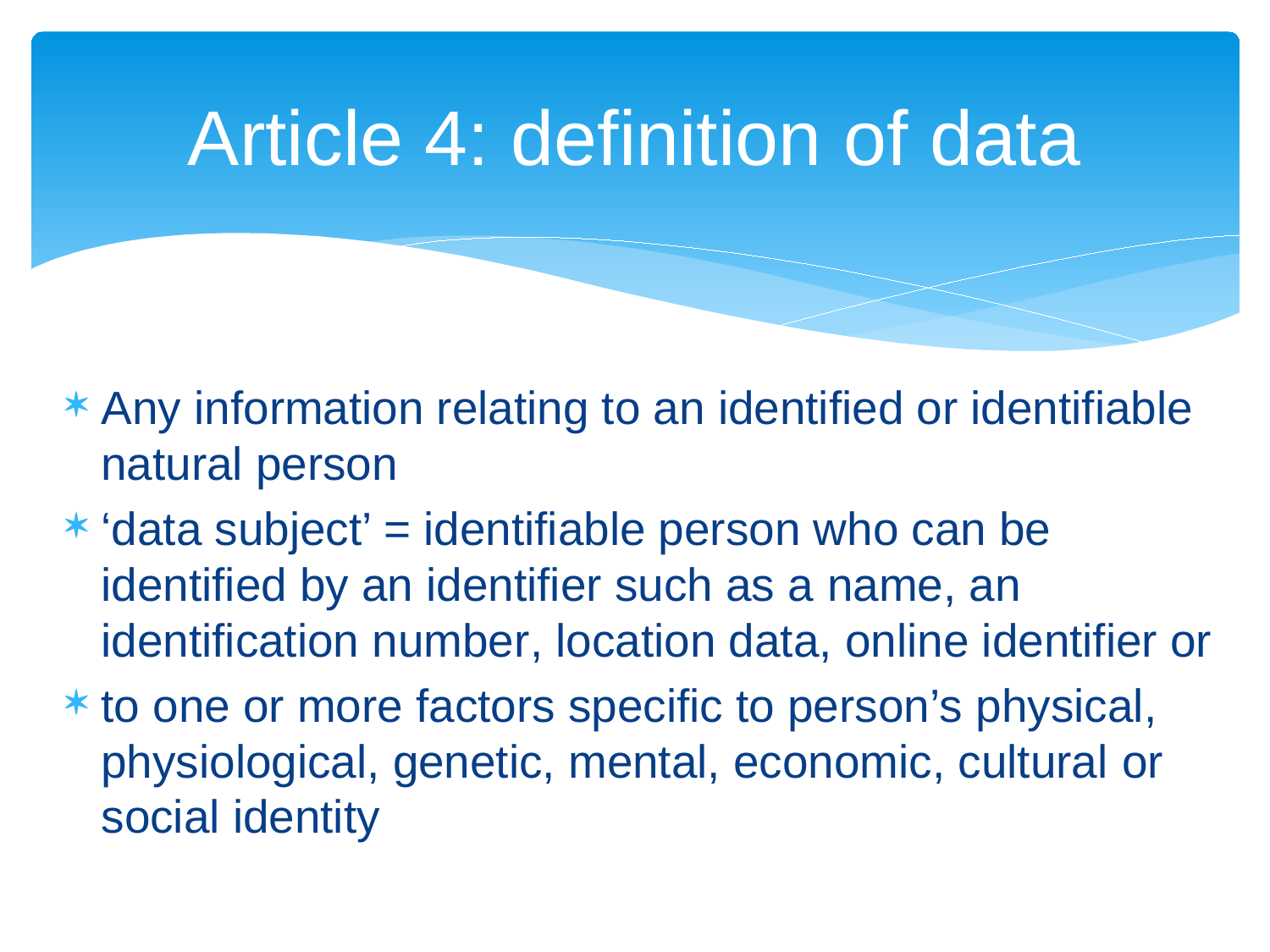

# Article 4: definition of data
Any information relating to an identified or identifiable natural person
‘data subject’ = identifiable person who can be identified by an identifier such as a name, an identification number, location data, online identifier or
to one or more factors specific to person’s physical, physiological, genetic, mental, economic, cultural or social identity